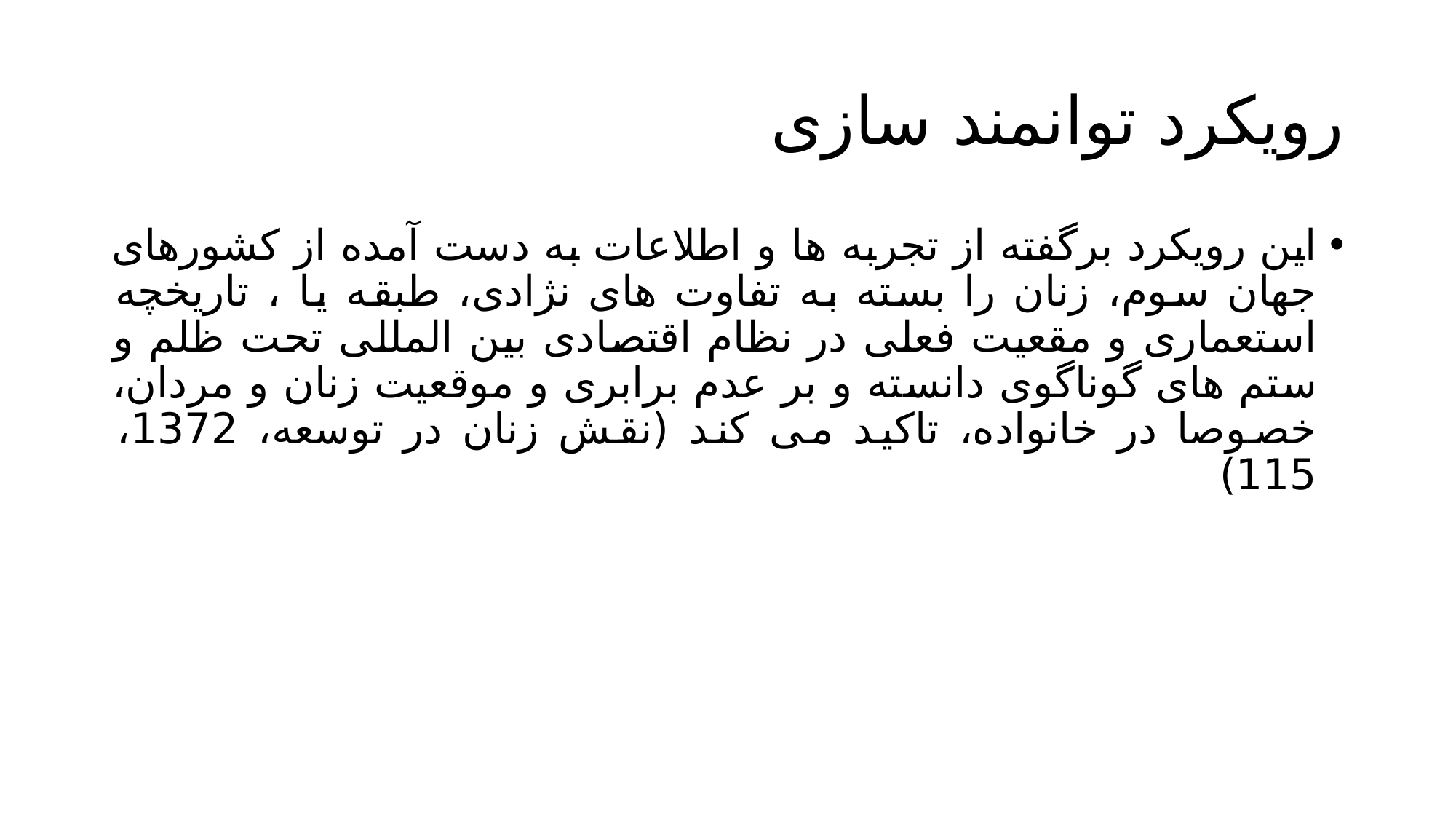

# رویکرد توانمند سازی
این رویکرد برگفته از تجربه ها و اطلاعات به دست آمده از کشورهای جهان سوم، زنان را بسته به تفاوت های نژادی، طبقه یا ، تاریخچه استعماری و مقعیت فعلی در نظام اقتصادی بین المللی تحت ظلم و ستم های گوناگوی دانسته و بر عدم برابری و موقعیت زنان و مردان، خصوصا در خانواده، تاکید می کند (نقش زنان در توسعه، 1372، 115)